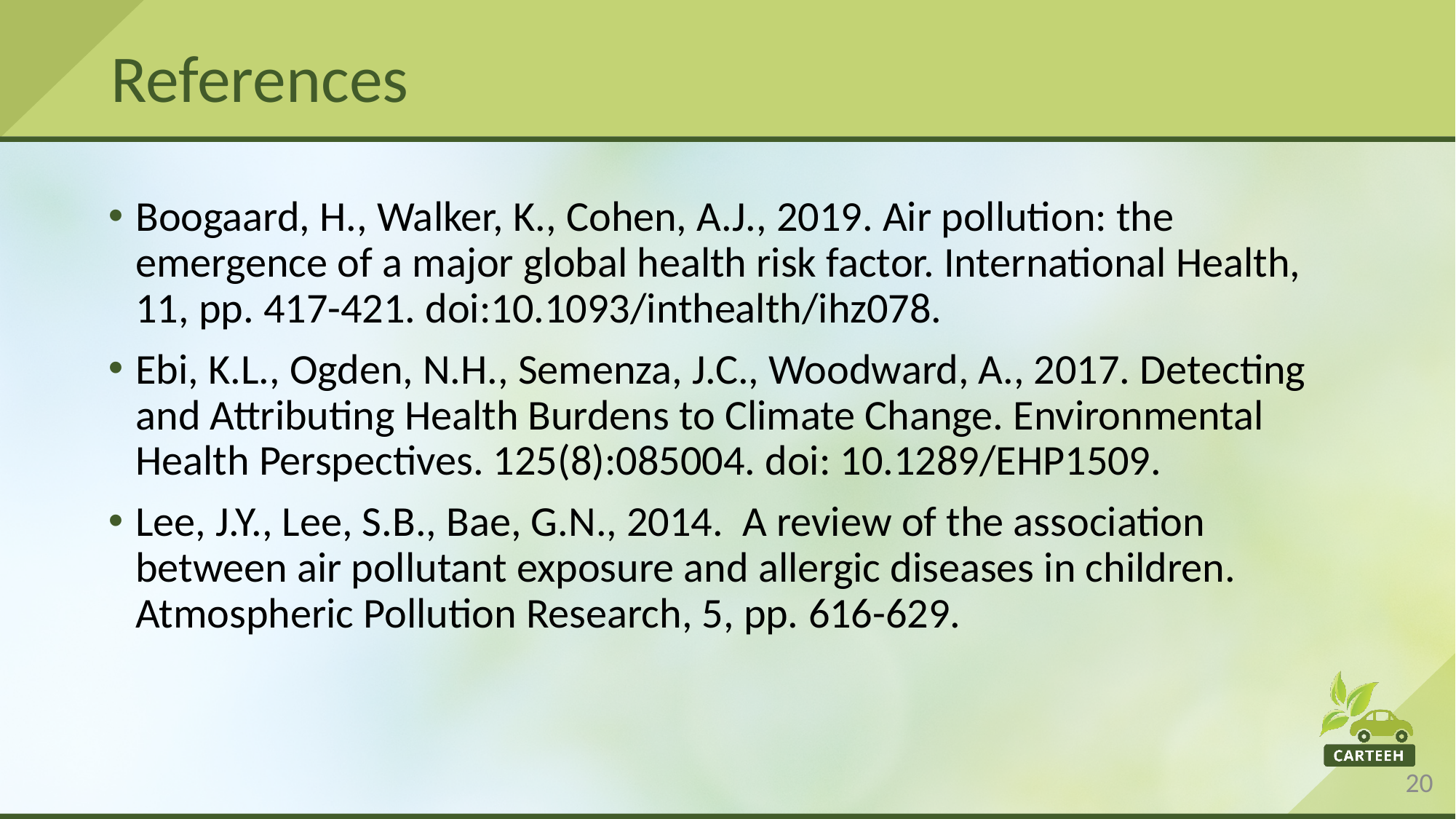

# References
Boogaard, H., Walker, K., Cohen, A.J., 2019. Air pollution: the emergence of a major global health risk factor. International Health, 11, pp. 417-421. doi:10.1093/inthealth/ihz078.
Ebi, K.L., Ogden, N.H., Semenza, J.C., Woodward, A., 2017. Detecting and Attributing Health Burdens to Climate Change. Environmental Health Perspectives. 125(8):085004. doi: 10.1289/EHP1509.
Lee, J.Y., Lee, S.B., Bae, G.N., 2014.  A review of the association between air pollutant exposure and allergic diseases in children. Atmospheric Pollution Research, 5, pp. 616-629.